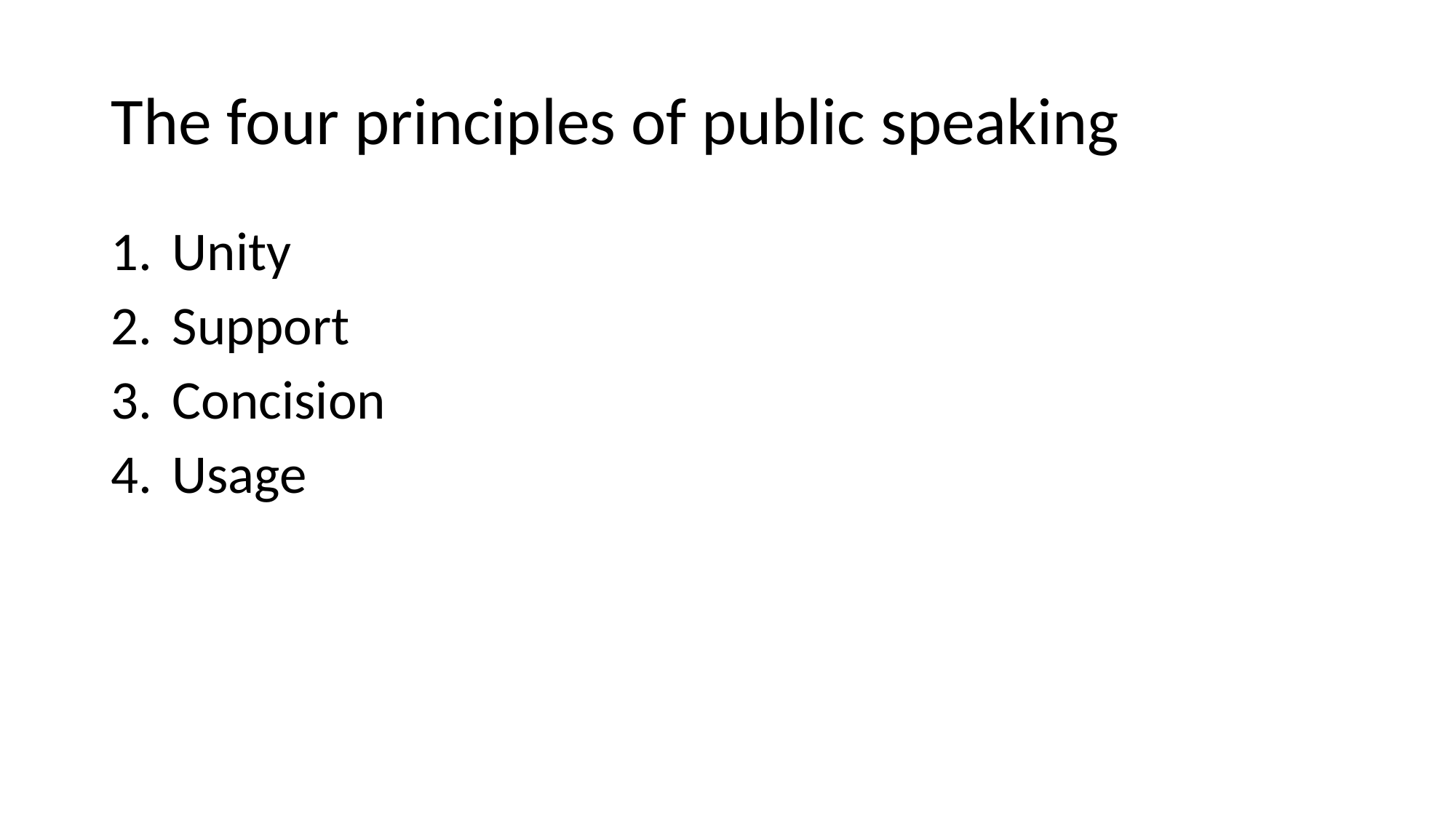

# The four principles of public speaking
Unity
Support
Concision
Usage